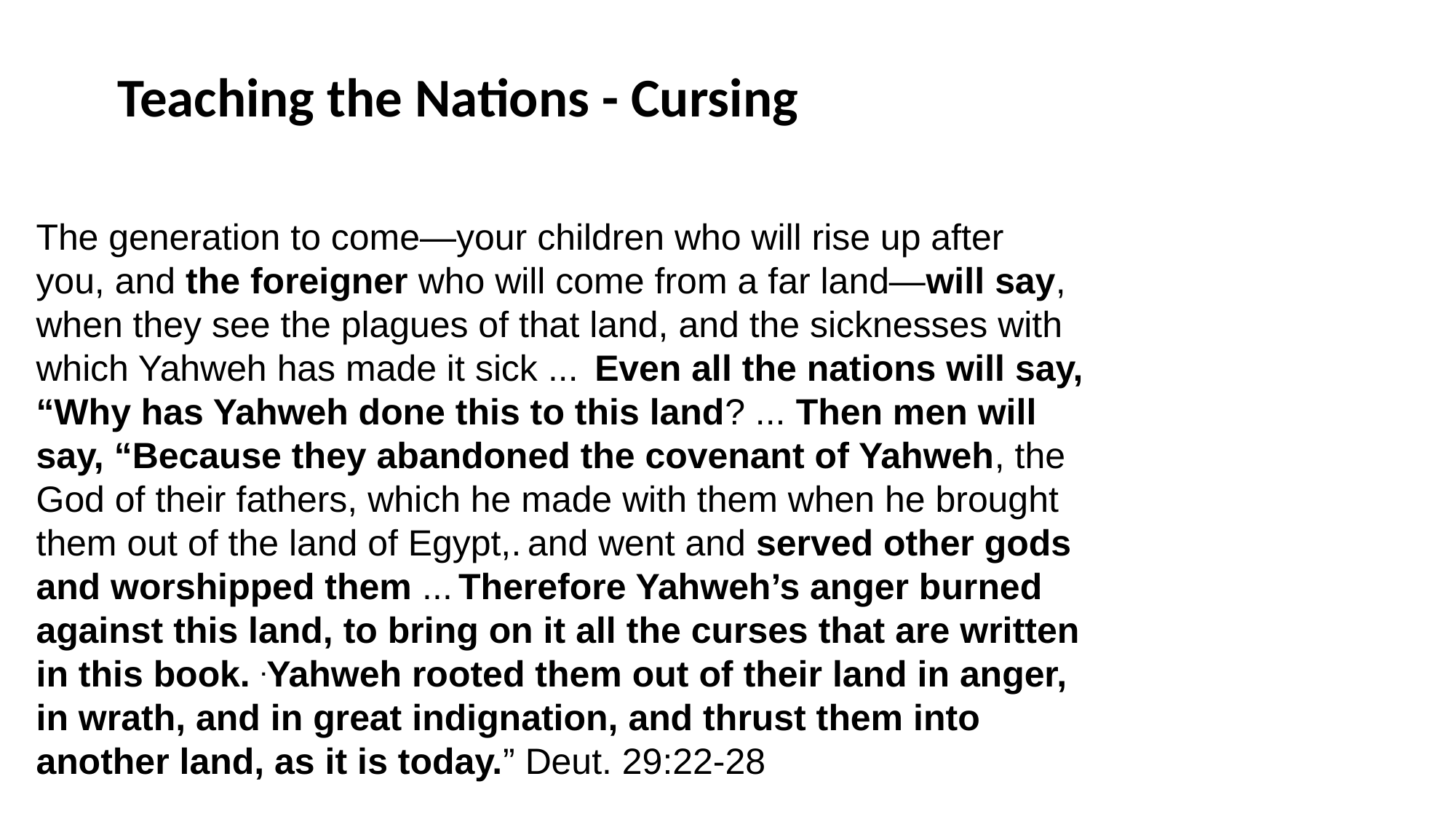

Teaching the Nations - Cursing
The generation to come—your children who will rise up after
you, and the foreigner who will come from a far land—will say, when they see the plagues of that land, and the sicknesses with which Yahweh has made it sick ...  Even all the nations will say, “Why has Yahweh done this to this land? ... Then men will say, “Because they abandoned the covenant of Yahweh, the God of their fathers, which he made with them when he brought them out of the land of Egypt,. and went and served other gods and worshipped them ... Therefore Yahweh’s anger burned against this land, to bring on it all the curses that are written in this book. .Yahweh rooted them out of their land in anger, in wrath, and in great indignation, and thrust them into another land, as it is today.” Deut. 29:22-28